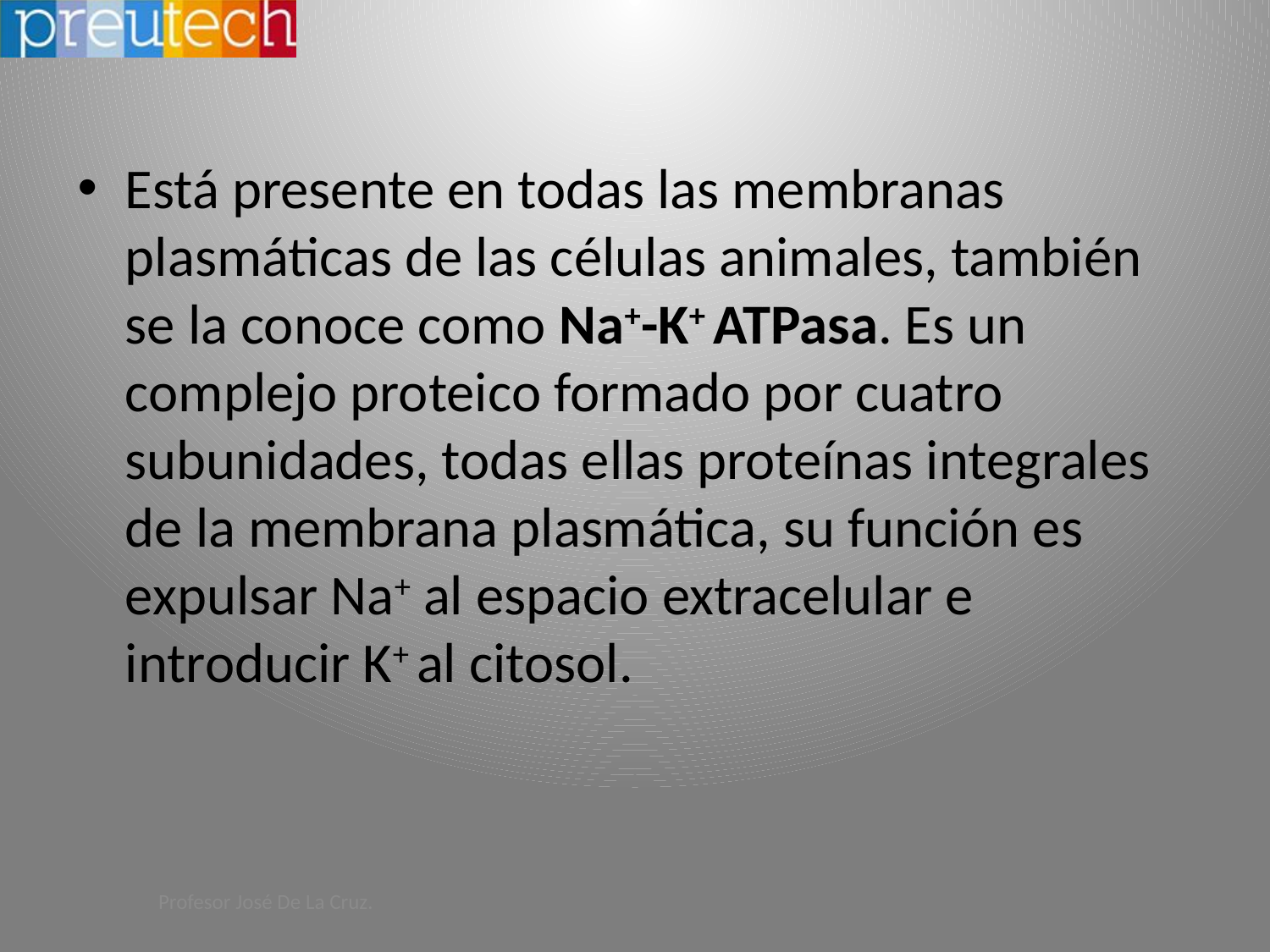

Está presente en todas las membranas plasmáticas de las células animales, también se la conoce como Na+-K+ ATPasa. Es un complejo proteico formado por cuatro subunidades, todas ellas proteínas integrales de la membrana plasmática, su función es expulsar Na+ al espacio extracelular e introducir K+ al citosol.
Profesor José De La Cruz.